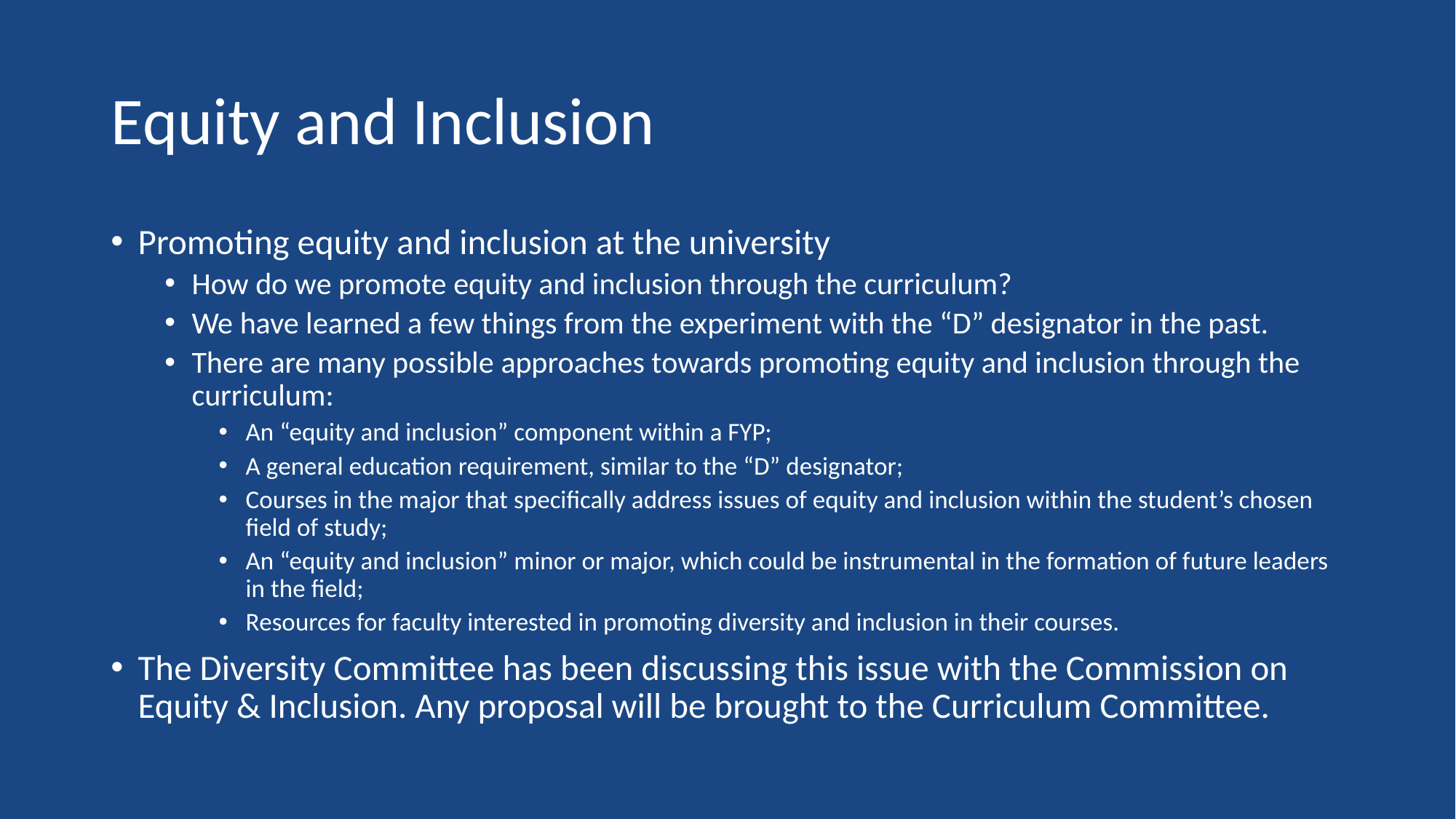

# Equity and Inclusion
Promoting equity and inclusion at the university
How do we promote equity and inclusion through the curriculum?
We have learned a few things from the experiment with the “D” designator in the past.
There are many possible approaches towards promoting equity and inclusion through the curriculum:
An “equity and inclusion” component within a FYP;
A general education requirement, similar to the “D” designator;
Courses in the major that specifically address issues of equity and inclusion within the student’s chosen field of study;
An “equity and inclusion” minor or major, which could be instrumental in the formation of future leaders in the field;
Resources for faculty interested in promoting diversity and inclusion in their courses.
The Diversity Committee has been discussing this issue with the Commission on Equity & Inclusion. Any proposal will be brought to the Curriculum Committee.